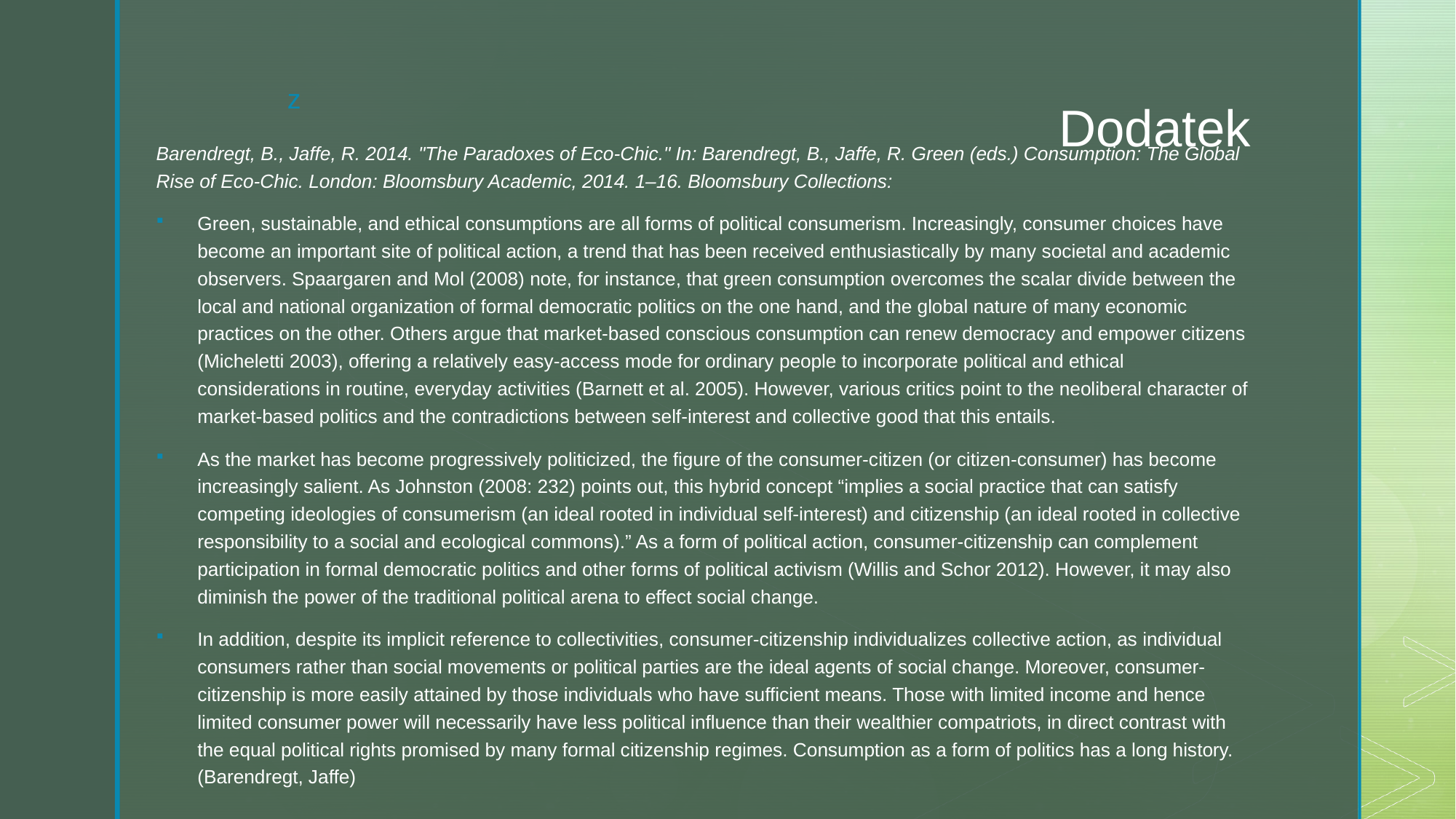

# Dodatek
Barendregt, B., Jaffe, R. 2014. "The Paradoxes of Eco-Chic." In: Barendregt, B., Jaffe, R. Green (eds.) Consumption: The Global Rise of Eco-Chic. London: Bloomsbury Academic, 2014. 1–16. Bloomsbury Collections:
Green, sustainable, and ethical consumptions are all forms of political consumerism. Increasingly, consumer choices have become an important site of political action, a trend that has been received enthusiastically by many societal and academic observers. Spaargaren and Mol (2008) note, for instance, that green consumption overcomes the scalar divide between the local and national organization of formal democratic politics on the one hand, and the global nature of many economic practices on the other. Others argue that market-based conscious consumption can renew democracy and empower citizens (Micheletti 2003), offering a relatively easy-access mode for ordinary people to incorporate political and ethical considerations in routine, everyday activities (Barnett et al. 2005). However, various critics point to the neoliberal character of market-based politics and the contradictions between self-interest and collective good that this entails.
As the market has become progressively politicized, the figure of the consumer-citizen (or citizen-consumer) has become increasingly salient. As Johnston (2008: 232) points out, this hybrid concept “implies a social practice that can satisfy competing ideologies of consumerism (an ideal rooted in individual self-interest) and citizenship (an ideal rooted in collective responsibility to a social and ecological commons).” As a form of political action, consumer-citizenship can complement participation in formal democratic politics and other forms of political activism (Willis and Schor 2012). However, it may also diminish the power of the traditional political arena to effect social change.
In addition, despite its implicit reference to collectivities, consumer-citizenship individualizes collective action, as individual consumers rather than social movements or political parties are the ideal agents of social change. Moreover, consumer-citizenship is more easily attained by those individuals who have sufficient means. Those with limited income and hence limited consumer power will necessarily have less political influence than their wealthier compatriots, in direct contrast with the equal political rights promised by many formal citizenship regimes. Consumption as a form of politics has a long history. (Barendregt, Jaffe)